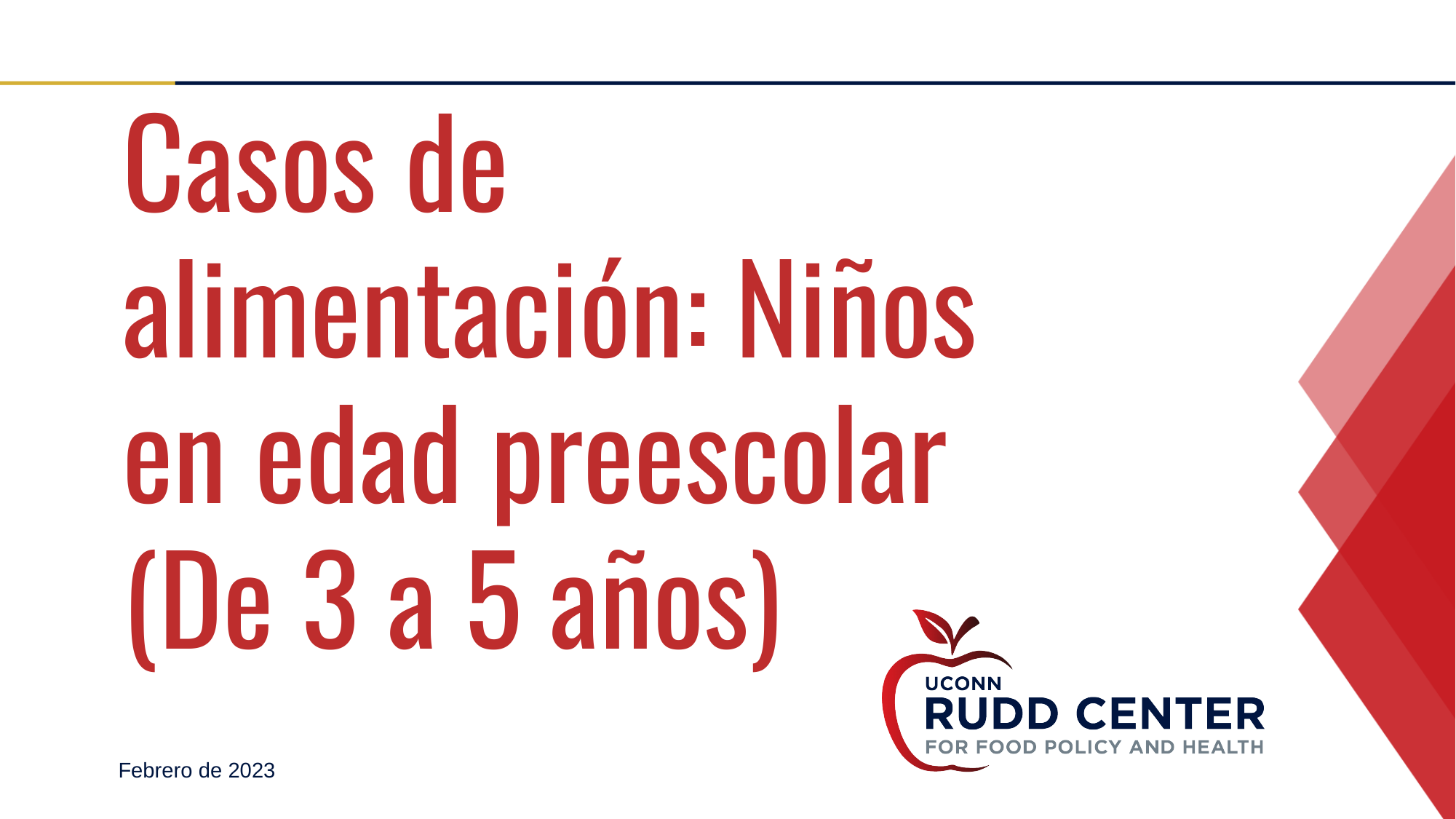

Casos de alimentación: Niños en edad preescolar
(De 3 a 5 años)
Febrero de 2023​